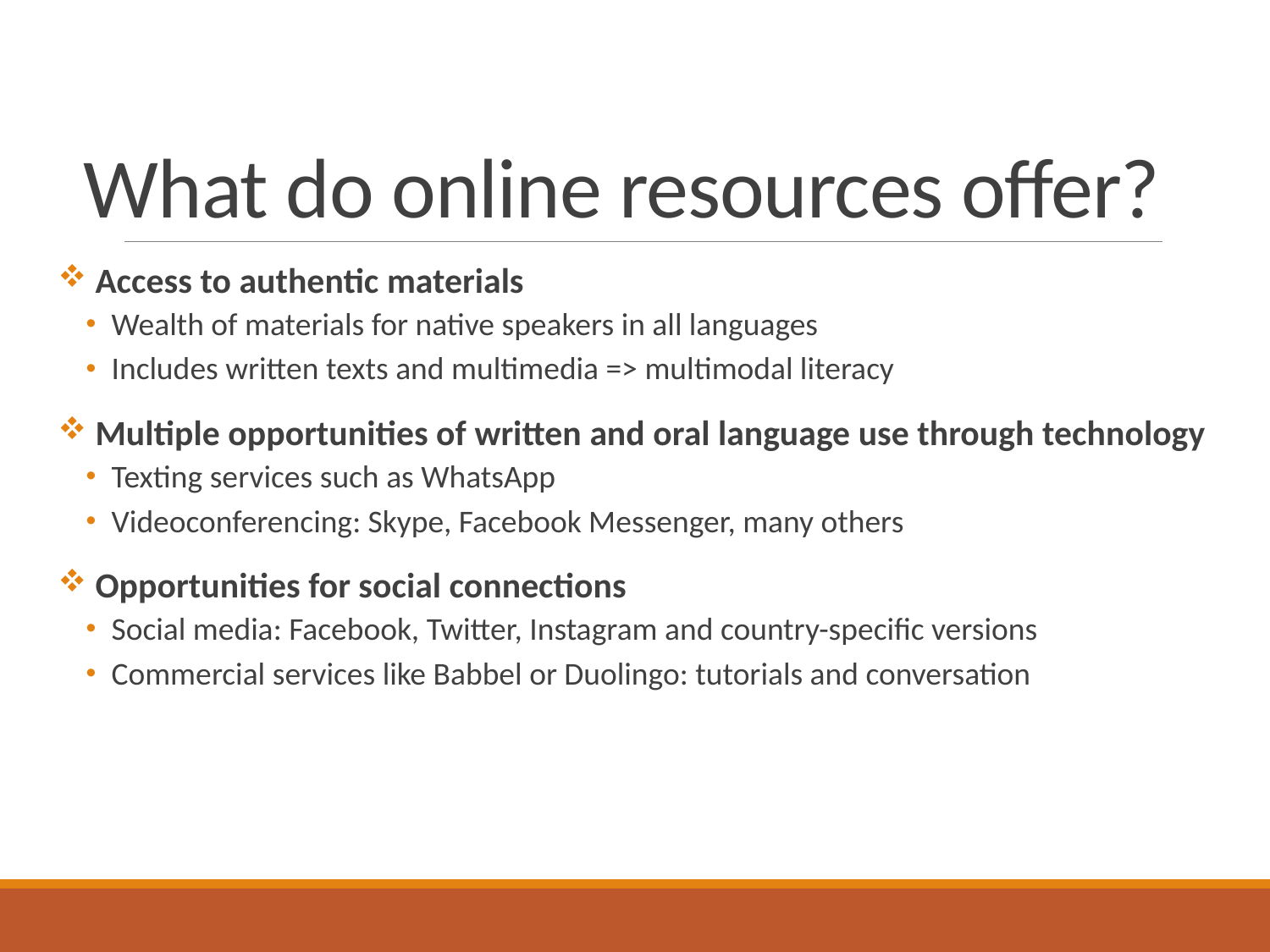

# What do online resources offer?
 Access to authentic materials
Wealth of materials for native speakers in all languages
Includes written texts and multimedia => multimodal literacy
 Multiple opportunities of written and oral language use through technology
Texting services such as WhatsApp
Videoconferencing: Skype, Facebook Messenger, many others
 Opportunities for social connections
Social media: Facebook, Twitter, Instagram and country-specific versions
Commercial services like Babbel or Duolingo: tutorials and conversation